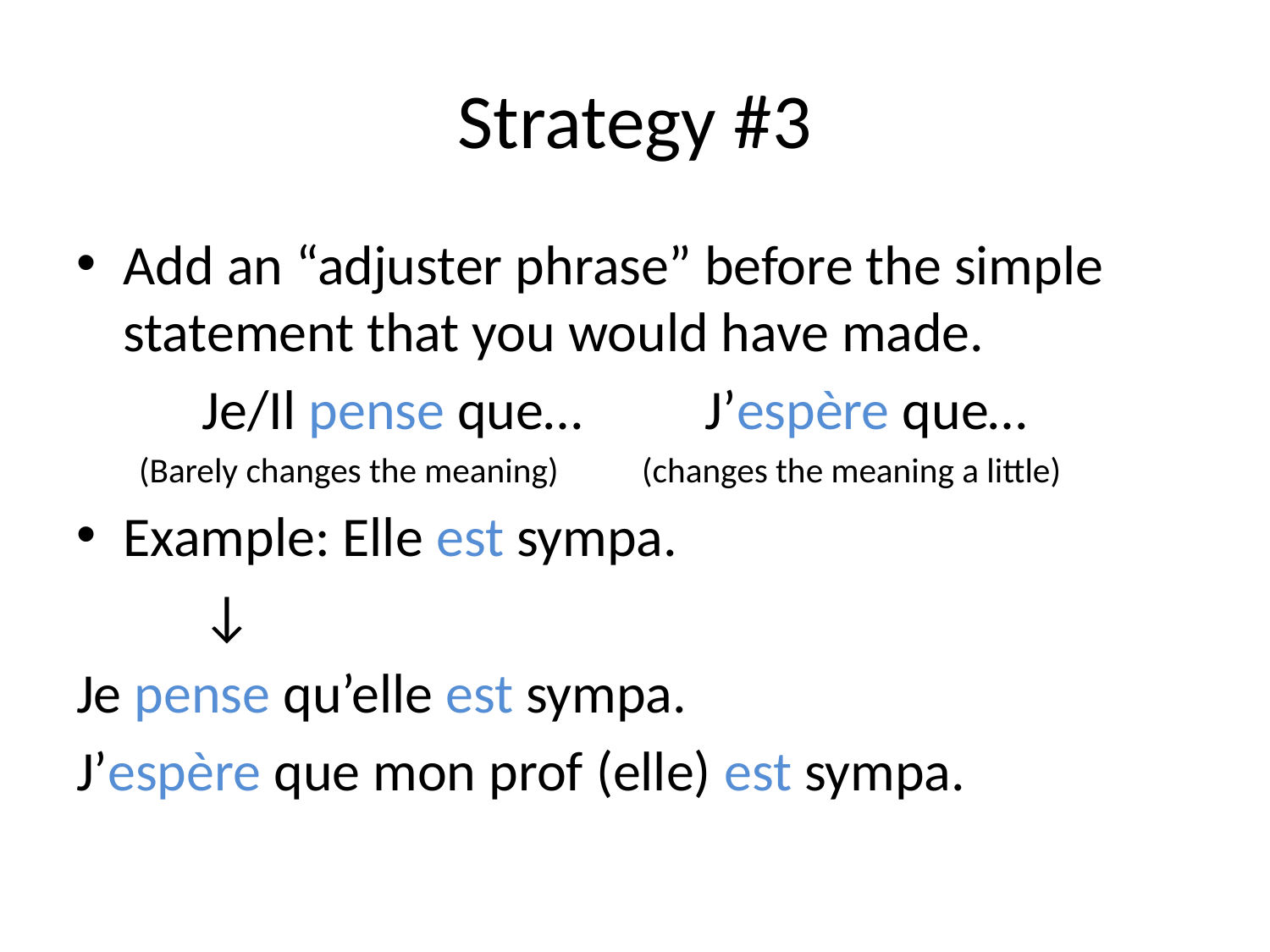

# Strategy #3
Add an “adjuster phrase” before the simple statement that you would have made.
	Je/Il pense que…	J’espère que…
	(Barely changes the meaning)	(changes the meaning a little)
Example: Elle est sympa.
		↓
Je pense qu’elle est sympa.
J’espère que mon prof (elle) est sympa.